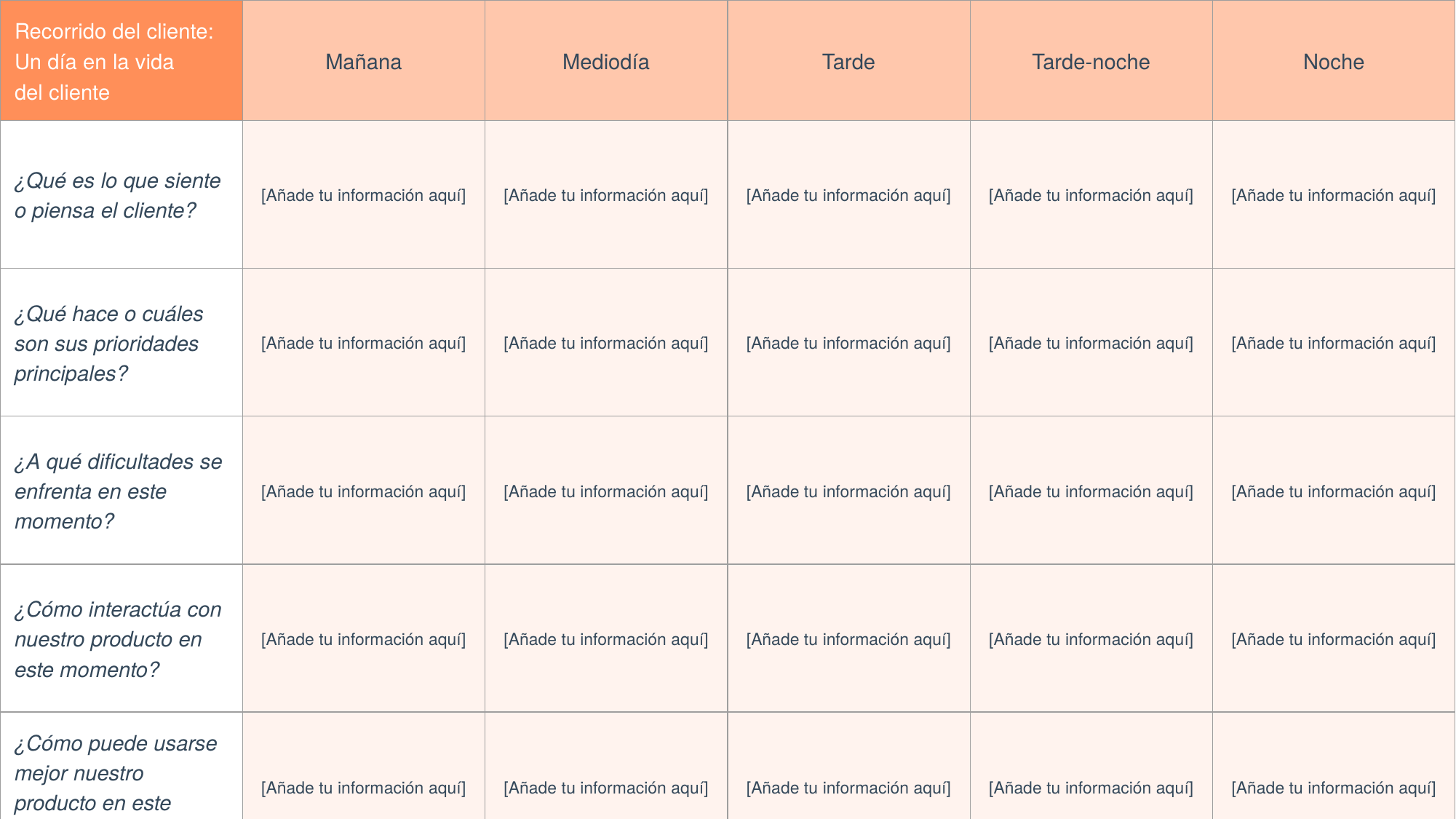

| Recorrido del cliente: Un día en la vida del cliente | Mañana | Mediodía | Tarde | Tarde-noche | Noche |
| --- | --- | --- | --- | --- | --- |
| ¿Qué es lo que siente o piensa el cliente? | [Añade tu información aquí] | [Añade tu información aquí] | [Añade tu información aquí] | [Añade tu información aquí] | [Añade tu información aquí] |
| ¿Qué hace o cuáles son sus prioridades principales? | [Añade tu información aquí] | [Añade tu información aquí] | [Añade tu información aquí] | [Añade tu información aquí] | [Añade tu información aquí] |
| ¿A qué dificultades se enfrenta en este momento? | [Añade tu información aquí] | [Añade tu información aquí] | [Añade tu información aquí] | [Añade tu información aquí] | [Añade tu información aquí] |
| ¿Cómo interactúa con nuestro producto en este momento? | [Añade tu información aquí] | [Añade tu información aquí] | [Añade tu información aquí] | [Añade tu información aquí] | [Añade tu información aquí] |
| ¿Cómo puede usarse mejor nuestro producto en este momento? | [Añade tu información aquí] | [Añade tu información aquí] | [Añade tu información aquí] | [Añade tu información aquí] | [Añade tu información aquí] |